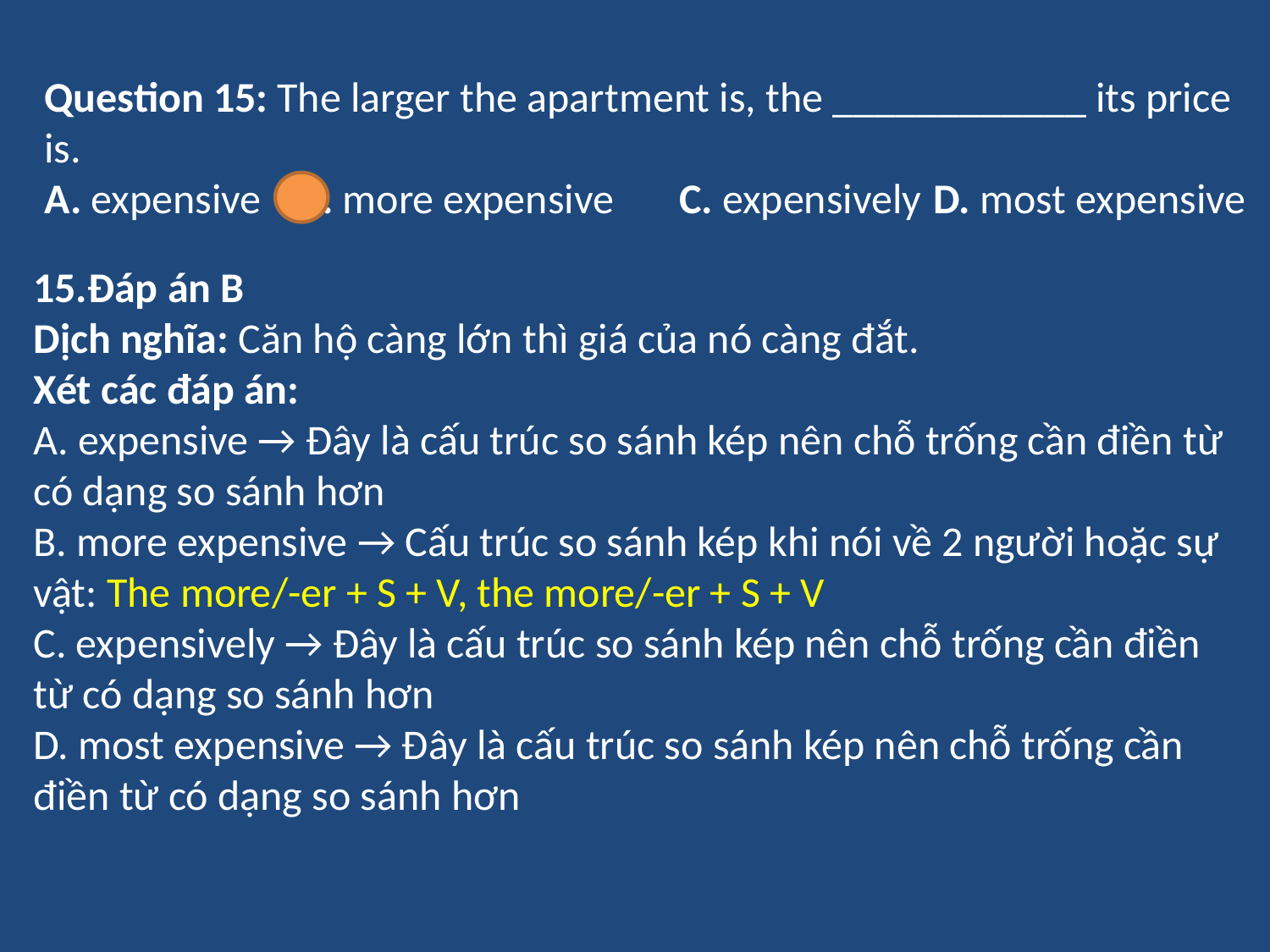

Question 15: The larger the apartment is, the ____________ its price is.
A. expensive	B. more expensive	C. expensively	D. most expensive

15.Đáp án B
Dịch nghĩa: Căn hộ càng lớn thì giá của nó càng đắt.
Xét các đáp án:
A. expensive → Đây là cấu trúc so sánh kép nên chỗ trống cần điền từ có dạng so sánh hơn
B. more expensive → Cấu trúc so sánh kép khi nói về 2 người hoặc sự vật: The more/-er + S + V, the more/-er + S + V
C. expensively → Đây là cấu trúc so sánh kép nên chỗ trống cần điền từ có dạng so sánh hơn
D. most expensive → Đây là cấu trúc so sánh kép nên chỗ trống cần điền từ có dạng so sánh hơn